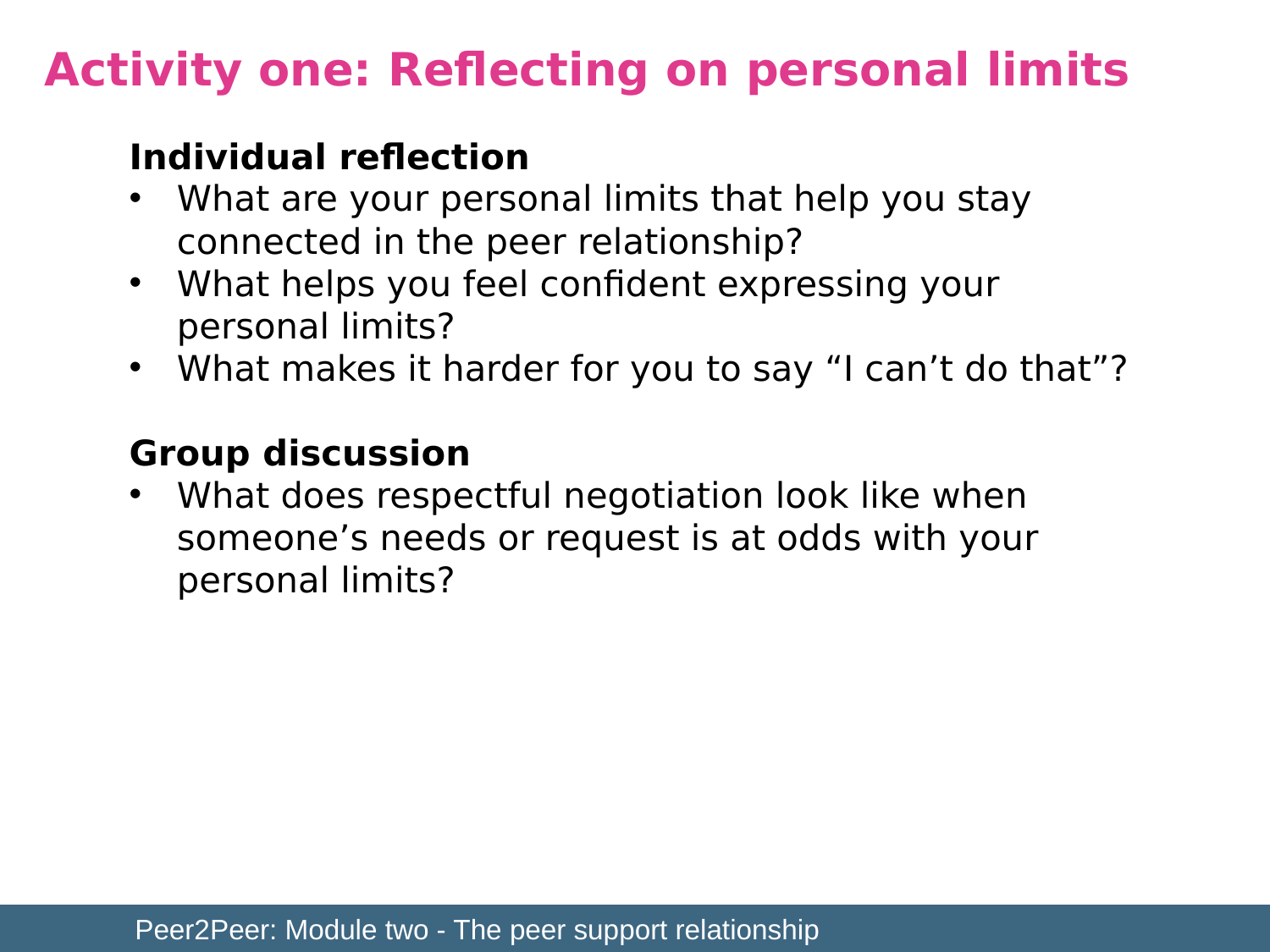

Activity one: Reflecting on personal limits
Individual reflection
What are your personal limits that help you stay connected in the peer relationship?
What helps you feel confident expressing your personal limits?
What makes it harder for you to say “I can’t do that”?

Group discussion
What does respectful negotiation look like when someone’s needs or request is at odds with your personal limits?
	Peer2Peer: Module two - The peer support relationship